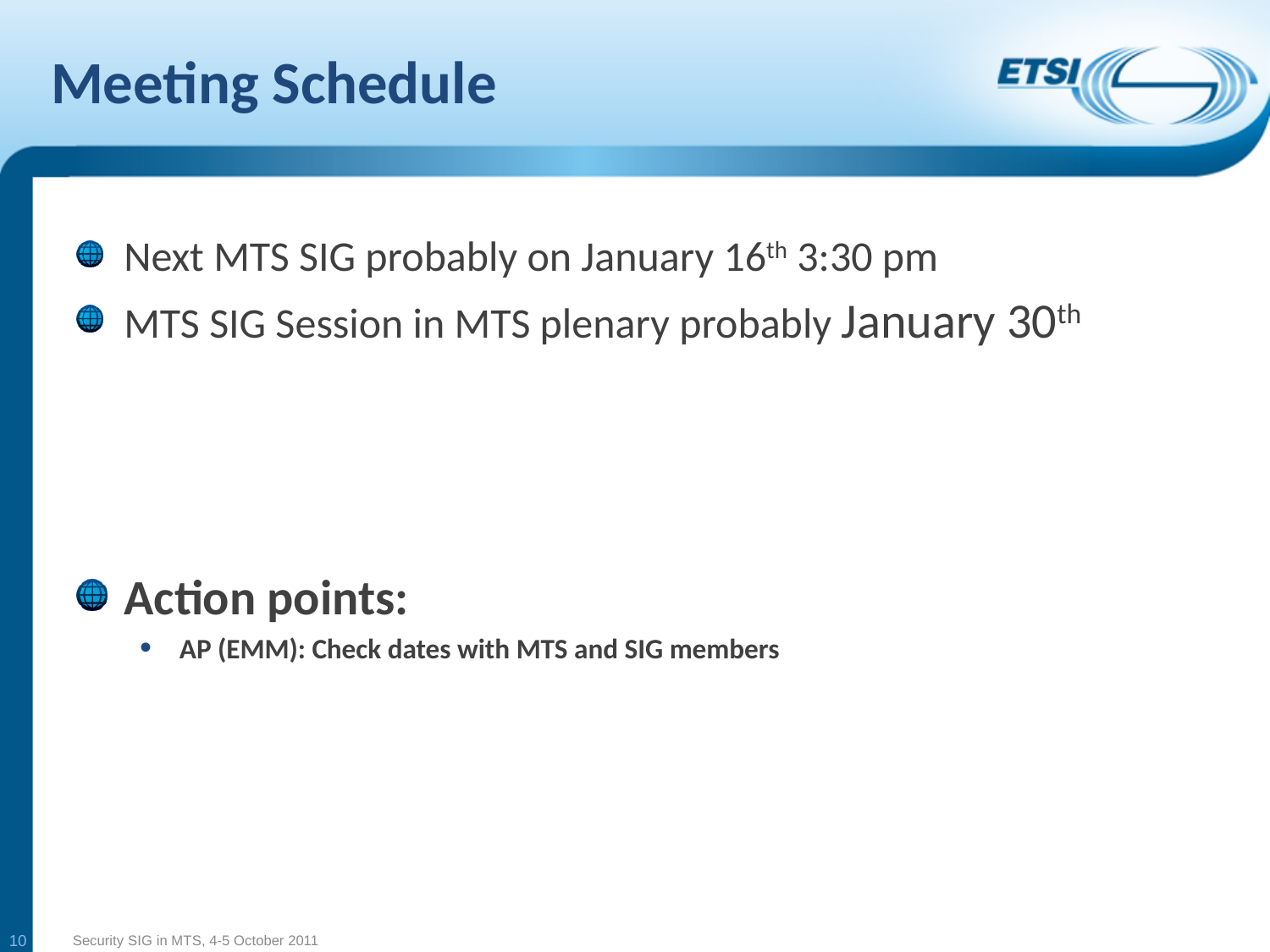

# Meeting Schedule
Next MTS SIG probably on January 16th 3:30 pm
MTS SIG Session in MTS plenary probably January 30th

Action points:
AP (EMM): Check dates with MTS and SIG members
10
Security SIG in MTS, 4-5 October 2011